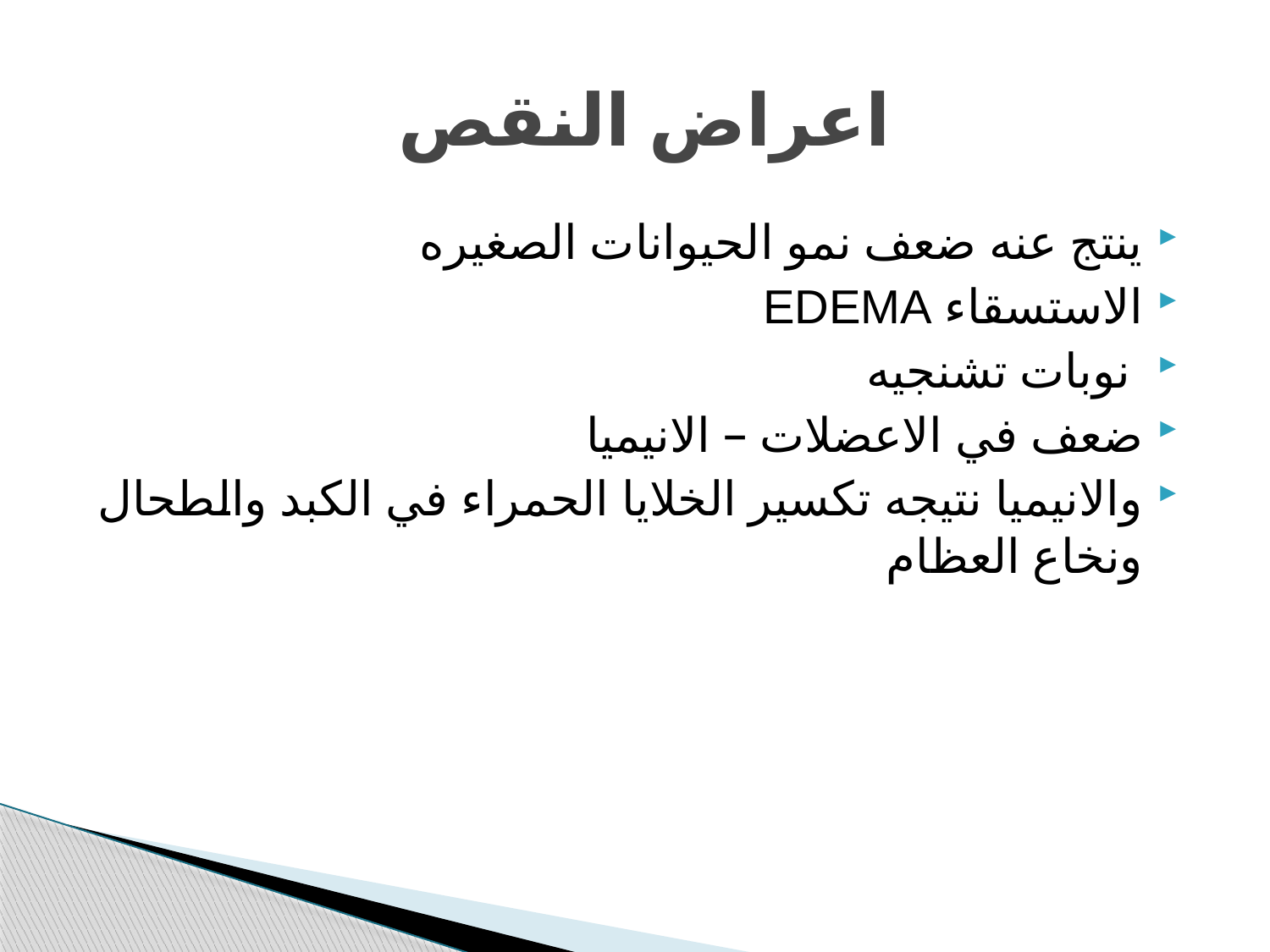

# اعراض النقص
ينتج عنه ضعف نمو الحيوانات الصغيره
الاستسقاء EDEMA
 نوبات تشنجيه
ضعف في الاعضلات – الانيميا
والانيميا نتيجه تكسير الخلايا الحمراء في الكبد والطحال ونخاع العظام